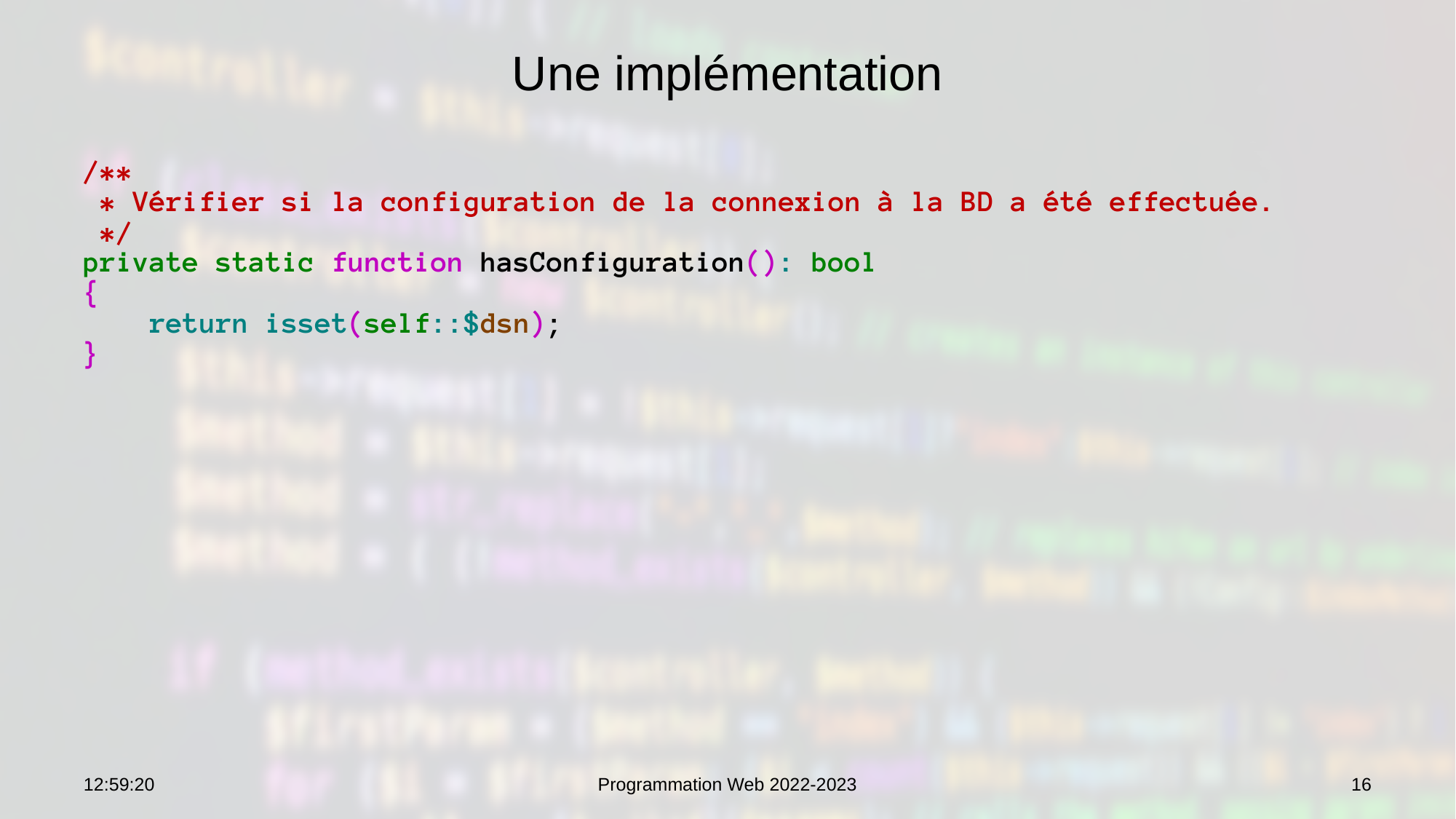

# Une implémentation
/**
 * Vérifier si la configuration de la connexion à la BD a été effectuée.
 */
private static function hasConfiguration(): bool
{
    return isset(self::$dsn);
}
12:59:20
Programmation Web 2022-2023
16